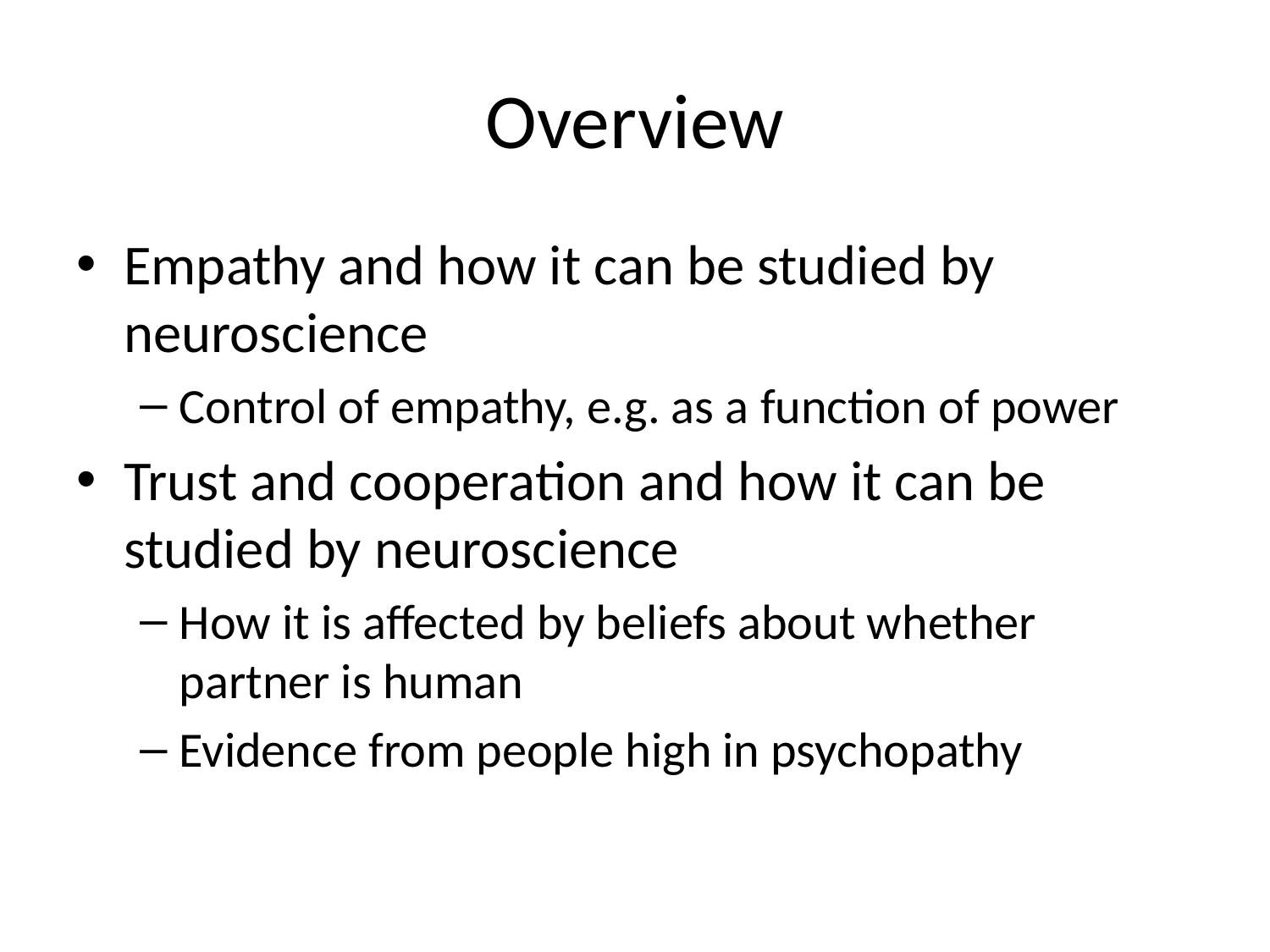

# Overview
Empathy and how it can be studied by neuroscience
Control of empathy, e.g. as a function of power
Trust and cooperation and how it can be studied by neuroscience
How it is affected by beliefs about whether partner is human
Evidence from people high in psychopathy